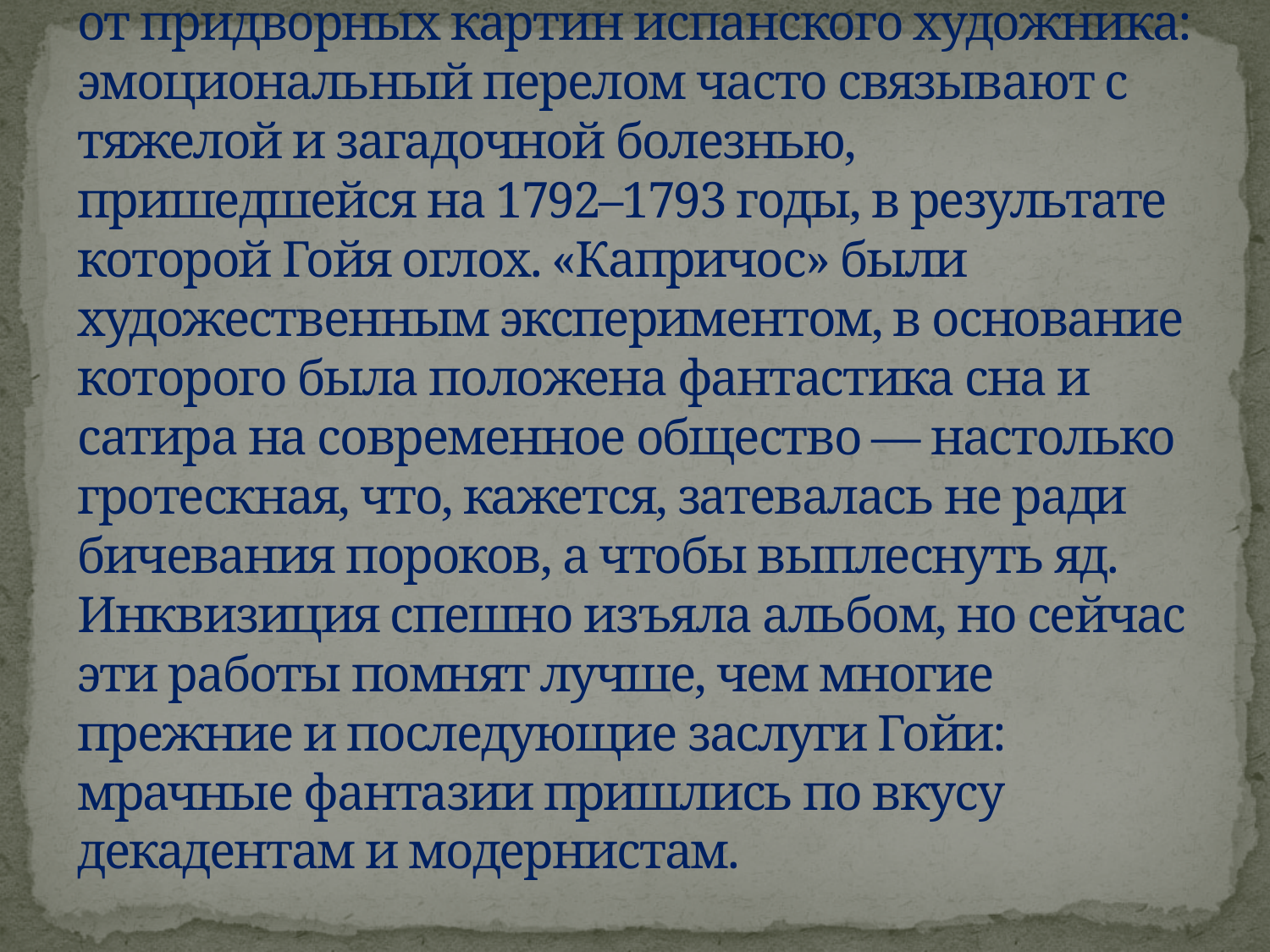

# Серия офортов «Капричос» резко отличалась от придворных картин испанского художника: эмоциональный перелом часто связывают с тяжелой и загадочной болезнью, пришедшейся на 1792–1793 годы, в результате которой Гойя оглох. «Капричос» были художественным экспериментом, в основание которого была положена фантастика сна и сатира на современное общество — настолько гротескная, что, кажется, затевалась не ради бичевания пороков, а чтобы выплеснуть яд. Инквизиция спешно изъяла альбом, но сейчас эти работы помнят лучше, чем многие прежние и последующие заслуги Гойи: мрачные фантазии пришлись по вкусу декадентам и модернистам.